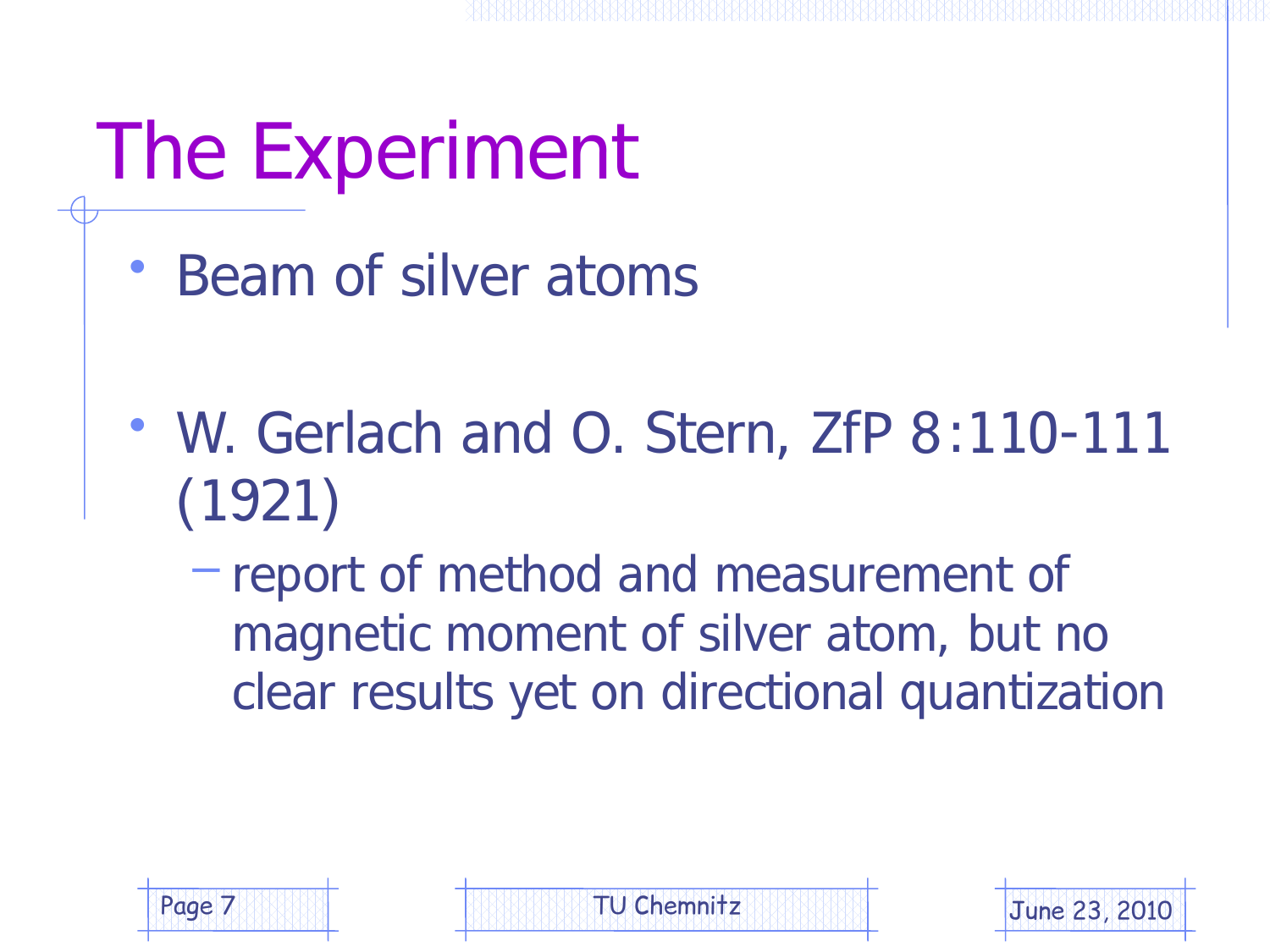

# The Experiment
Beam of silver atoms

W. Gerlach and O. Stern, ZfP 8:110-111 (1921)
report of method and measurement of magnetic moment of silver atom, but no clear results yet on directional quantization
Page 7
TU Chemnitz
June 23, 2010